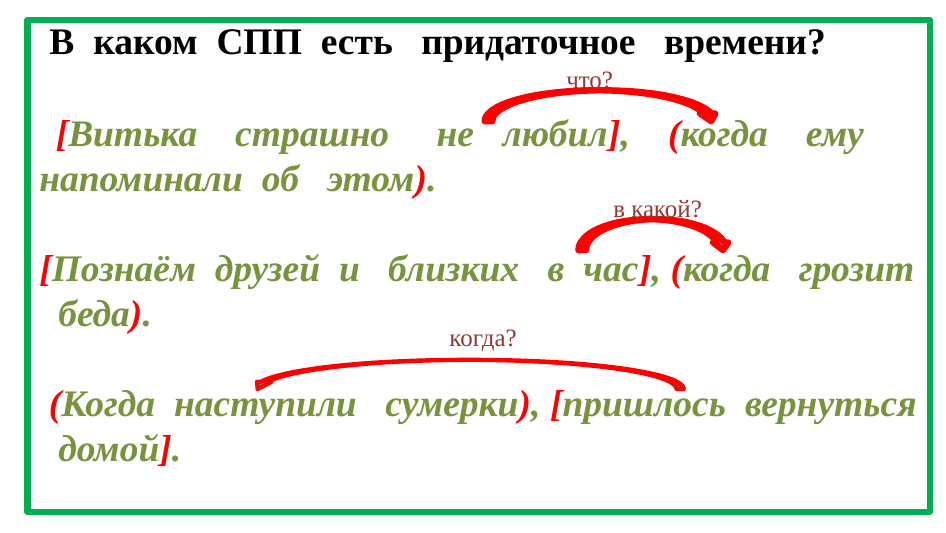

# В  каком  СПП  есть   придаточное   времени?

 что?

  [Витька    страшно     не   любил],    (когда    ему   напоминали  об   этом).

[Познаём  друзей  и   близких   в  час], (когда   грозит    беда).

 (Когда  наступили   сумерки), [пришлось  вернуться   домой].

 в какой?

 когда?